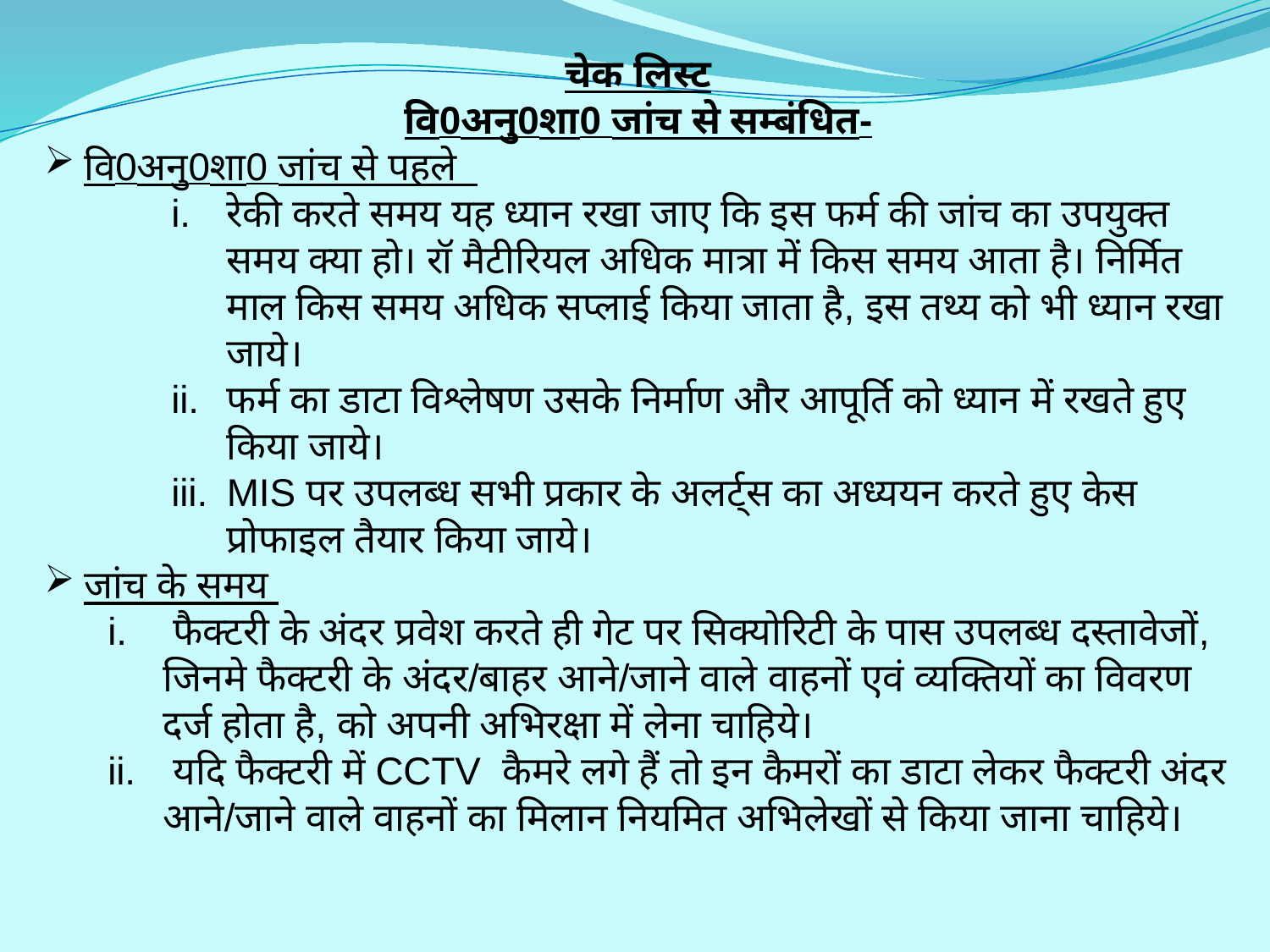

चेक लिस्ट
वि0अनु0शा0 जांच से सम्बंधित-
वि0अनु0शा0 जांच से पहले
रेकी करते समय यह ध्यान रखा जाए कि इस फर्म की जांच का उपयुक्त समय क्या हो। रॉ मैटीरियल अधिक मात्रा में किस समय आता है। निर्मित माल किस समय अधिक सप्लाई किया जाता है, इस तथ्य को भी ध्यान रखा जाये।
फर्म का डाटा विश्लेषण उसके निर्माण और आपूर्ति को ध्यान में रखते हुए किया जाये।
MIS पर उपलब्ध सभी प्रकार के अलर्ट्स का अध्ययन करते हुए केस प्रोफाइल तैयार किया जाये।
जांच के समय
 फैक्टरी के अंदर प्रवेश करते ही गेट पर सिक्योरिटी के पास उपलब्ध दस्तावेजों, जिनमे फैक्टरी के अंदर/बाहर आने/जाने वाले वाहनों एवं व्यक्तियों का विवरण दर्ज होता है, को अपनी अभिरक्षा में लेना चाहिये।
 यदि फैक्टरी में CCTV  कैमरे लगे हैं तो इन कैमरों का डाटा लेकर फैक्टरी अंदर आने/जाने वाले वाहनों का मिलान नियमित अभिलेखों से किया जाना चाहिये।